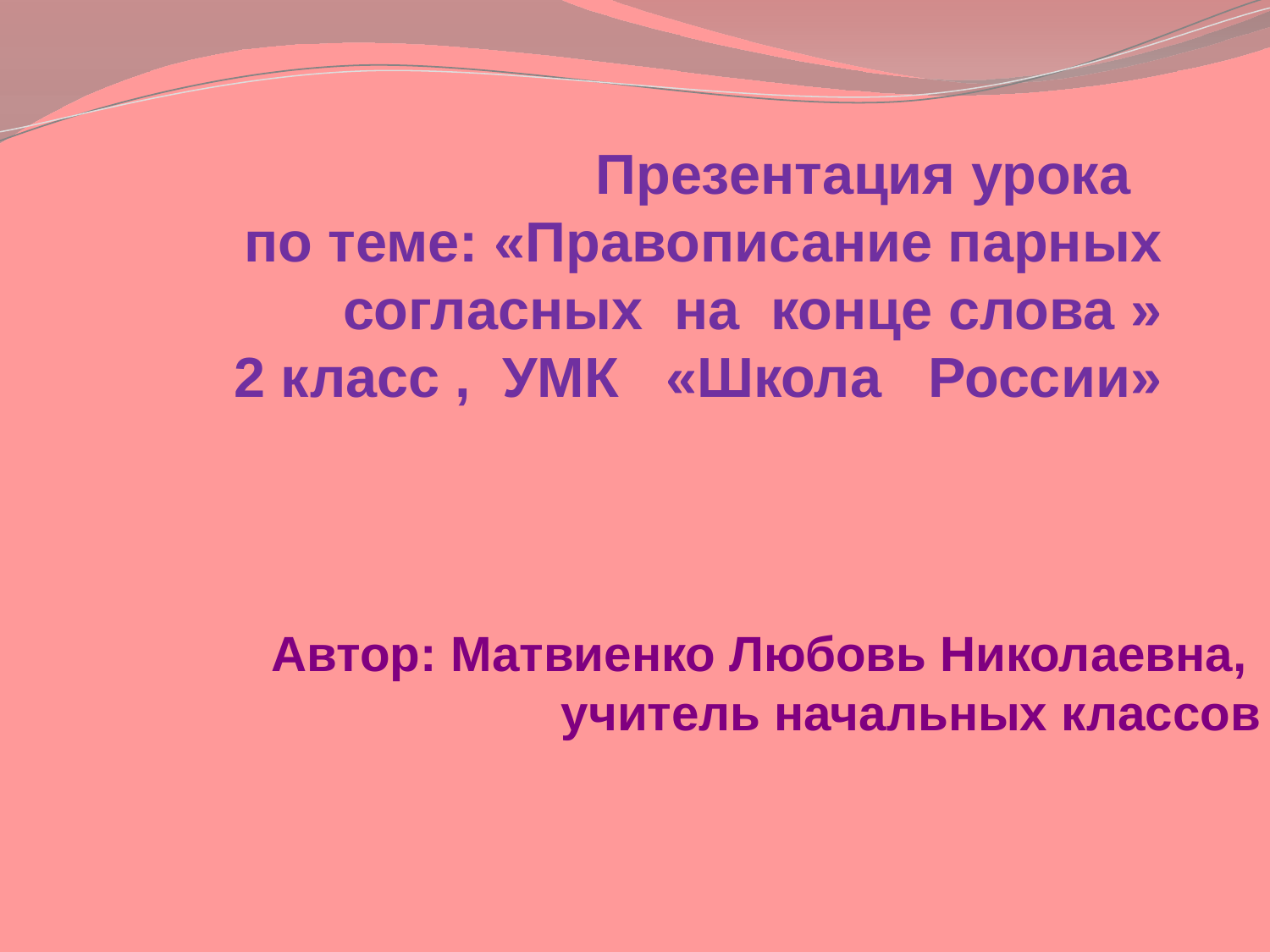

# Презентация урока по теме: «Правописание парных согласных  на  конце слова » 2 класс ,  УМК   «Школа   России»
Автор: Матвиенко Любовь Николаевна,
учитель начальных классов